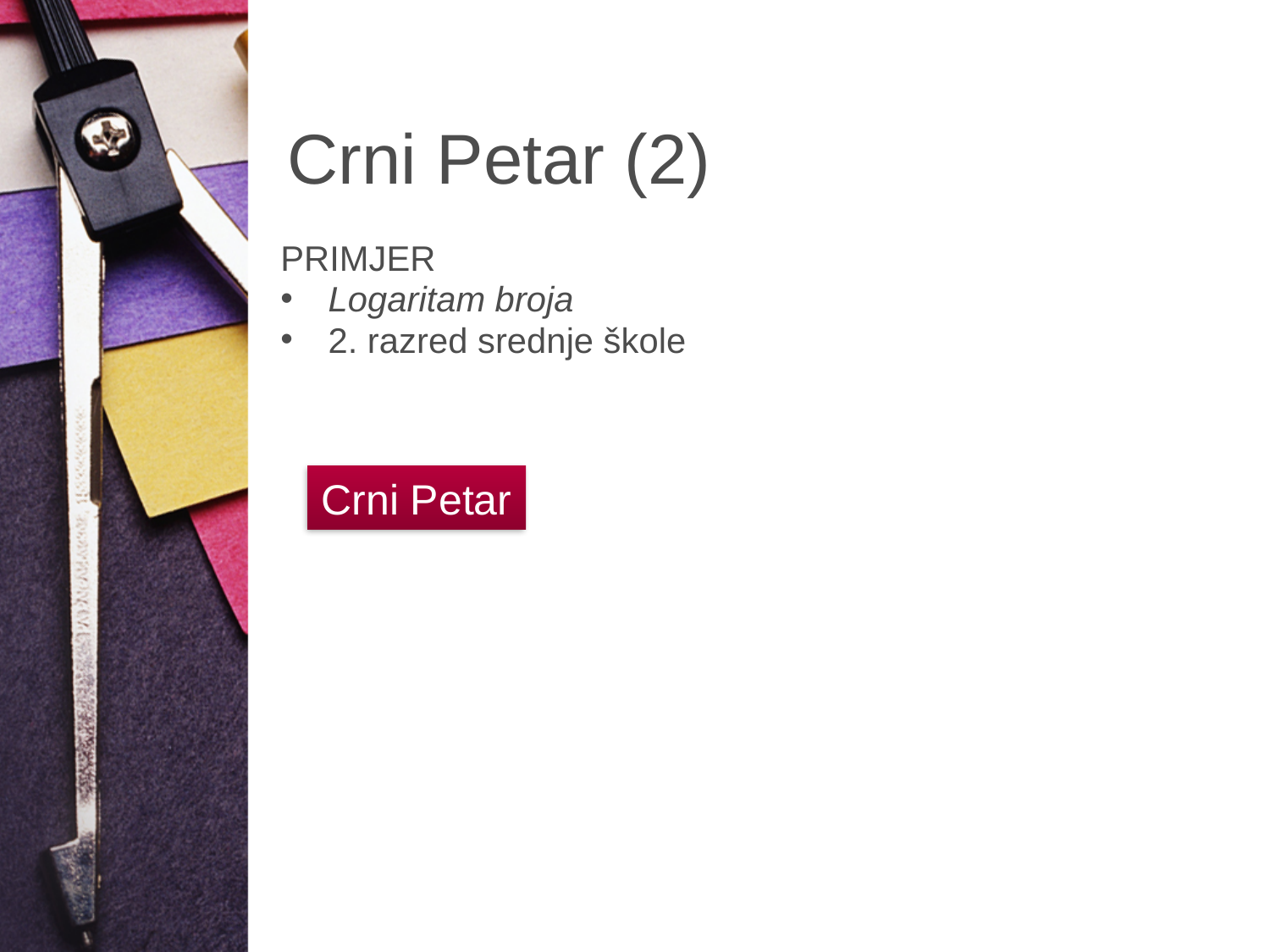

# Crni Petar (2)
PRIMJER
Logaritam broja
2. razred srednje škole
Crni Petar